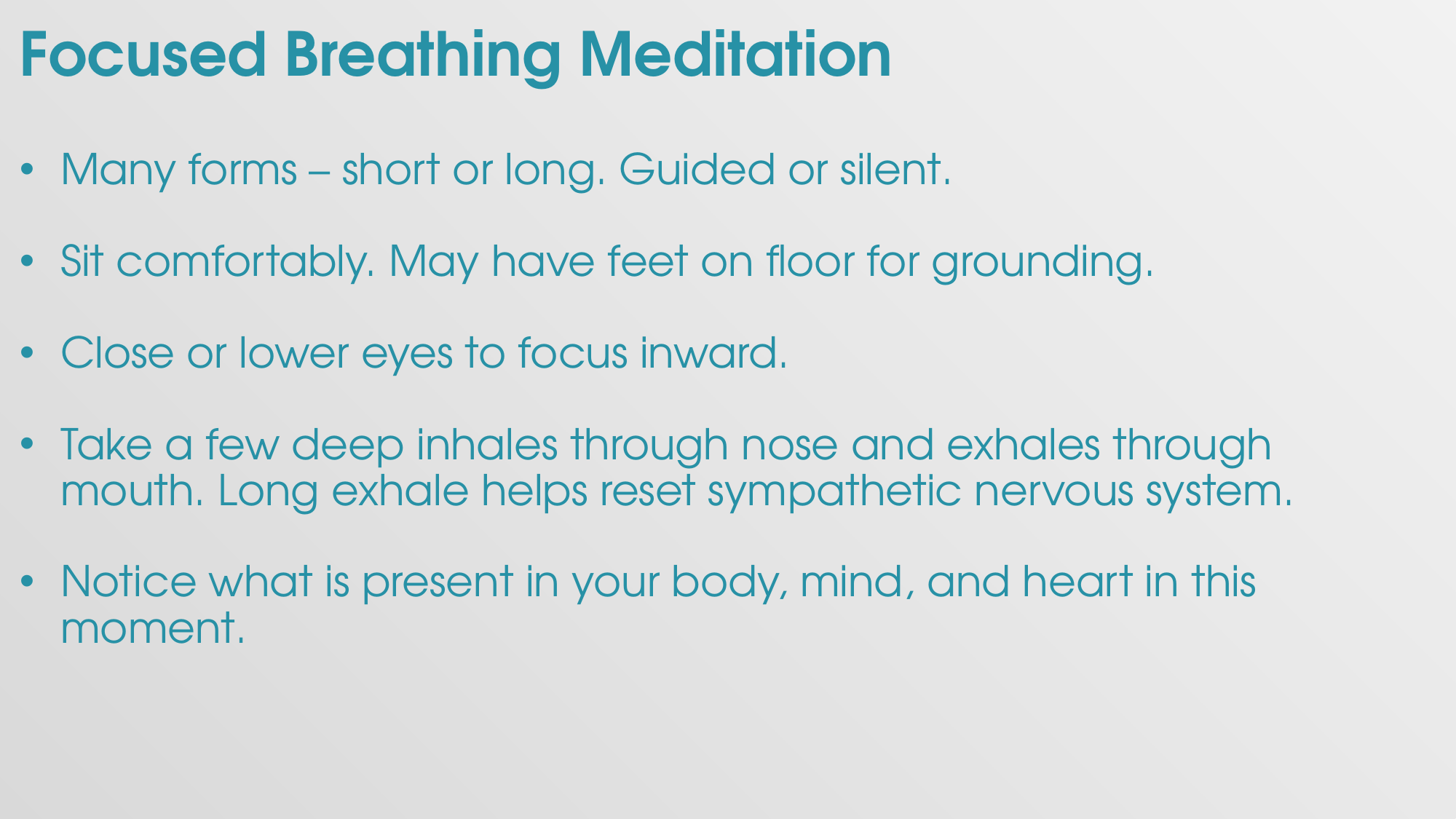

Focused Breathing Meditation

Many forms – short or long. Guided or silent.

Sit comfortably. May have feet on floor for grounding.

Close or lower eyes to focus inward.

Take a few deep inhales through nose and exhales through mouth. Long exhale helps reset sympathetic nervous system.

Notice what is present in your body, mind, and heart in this moment.